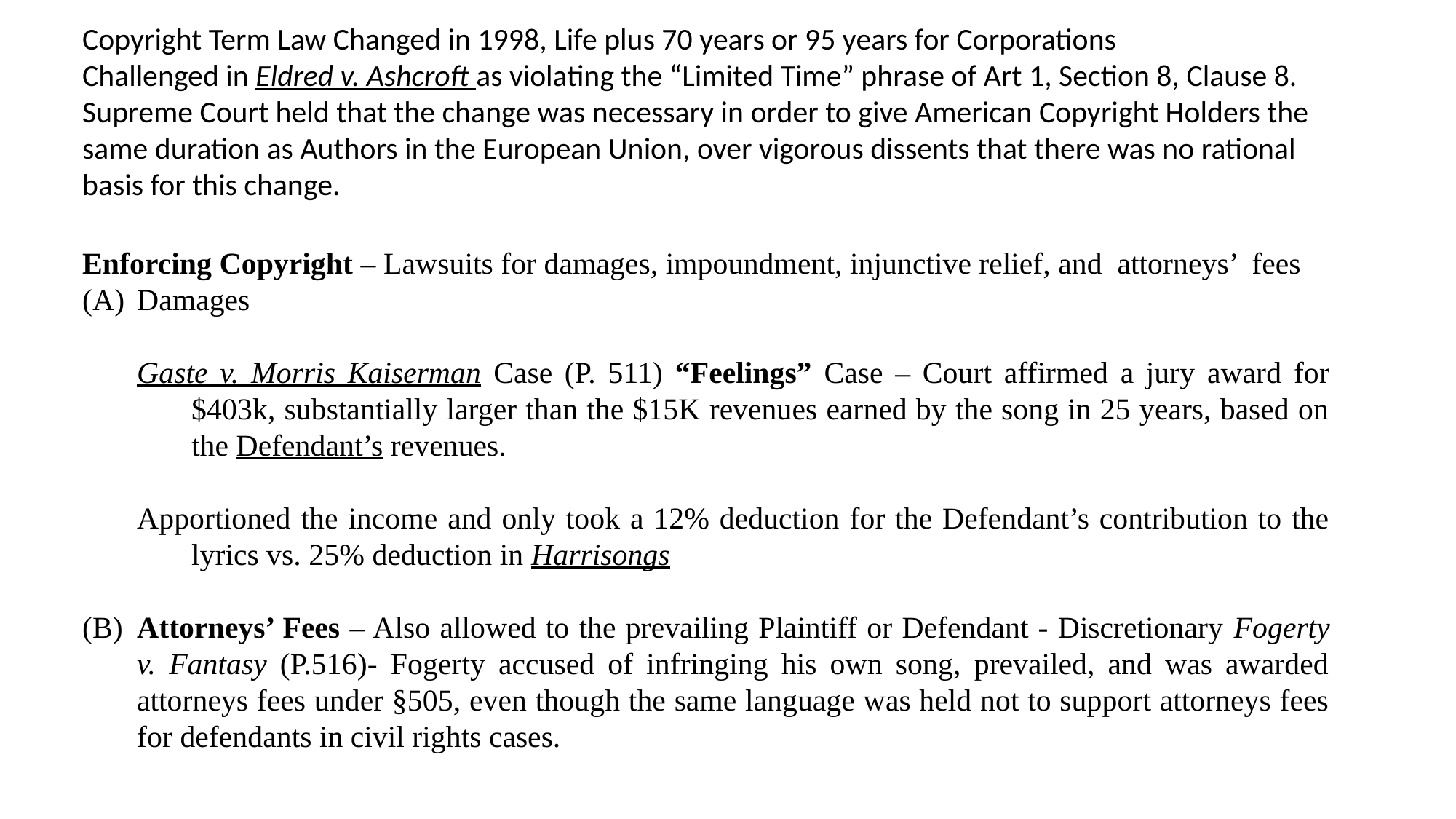

Copyright Term Law Changed in 1998, Life plus 70 years or 95 years for Corporations
Challenged in Eldred v. Ashcroft as violating the “Limited Time” phrase of Art 1, Section 8, Clause 8.   Supreme Court held that the change was necessary in order to give American Copyright Holders the same duration as Authors in the European Union, over vigorous dissents that there was no rational basis for this change.

Enforcing Copyright – Lawsuits for damages, impoundment, injunctive relief, and  attorneys’  fees
(A)	Damages

Gaste v. Morris Kaiserman Case (P. 511) “Feelings” Case – Court affirmed a jury award for $403k, substantially larger than the $15K revenues earned by the song in 25 years, based on the Defendant’s revenues.

Apportioned the income and only took a 12% deduction for the Defendant’s contribution to the lyrics vs. 25% deduction in Harrisongs

(B)	Attorneys’ Fees – Also allowed to the prevailing Plaintiff or Defendant - Discretionary Fogerty v. Fantasy (P.516)- Fogerty accused of infringing his own song, prevailed, and was awarded attorneys fees under §505, even though the same language was held not to support attorneys fees for defendants in civil rights cases.